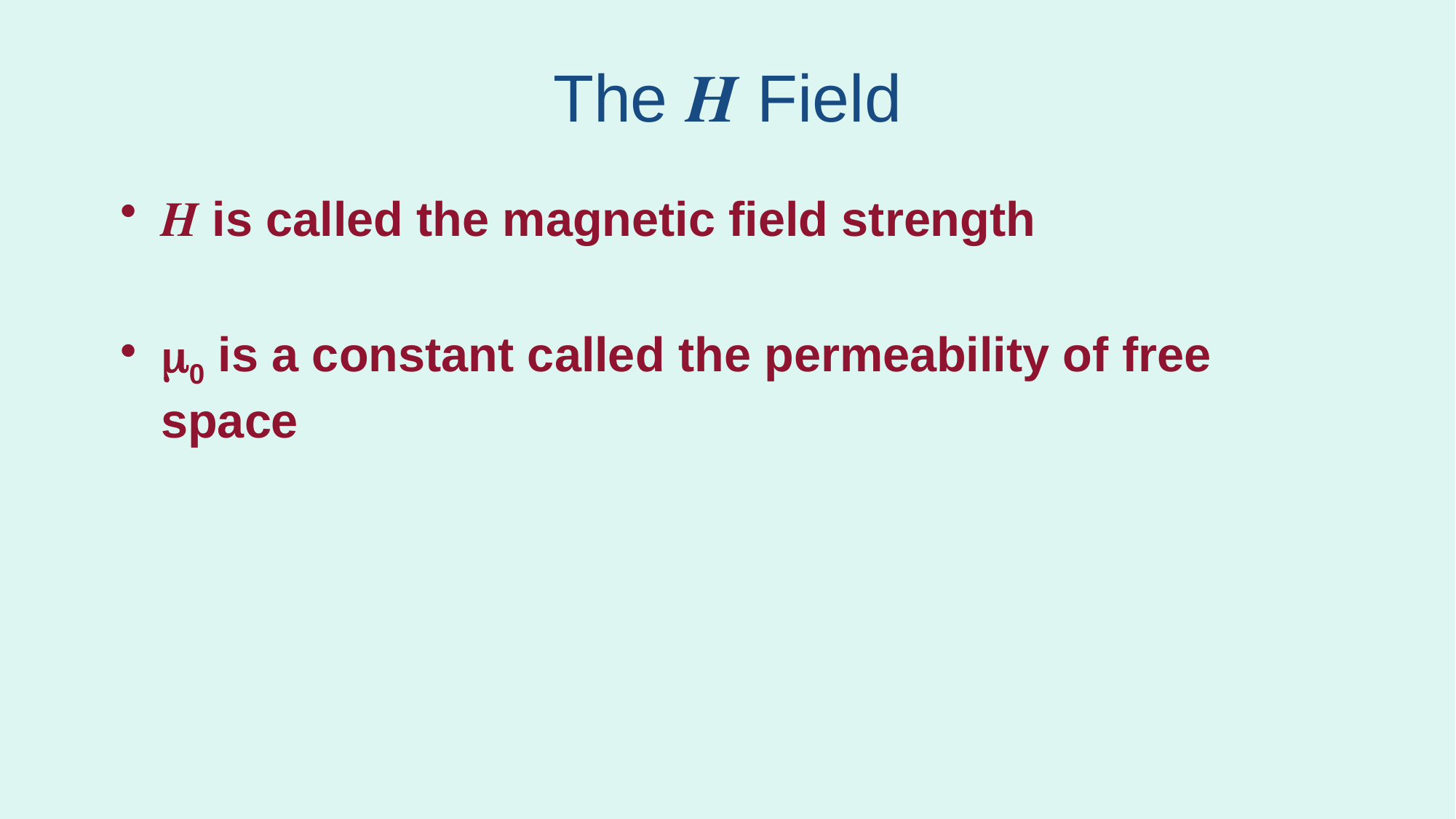

# The H Field
H is called the magnetic field strength

μ0 is a constant called the permeability of free space